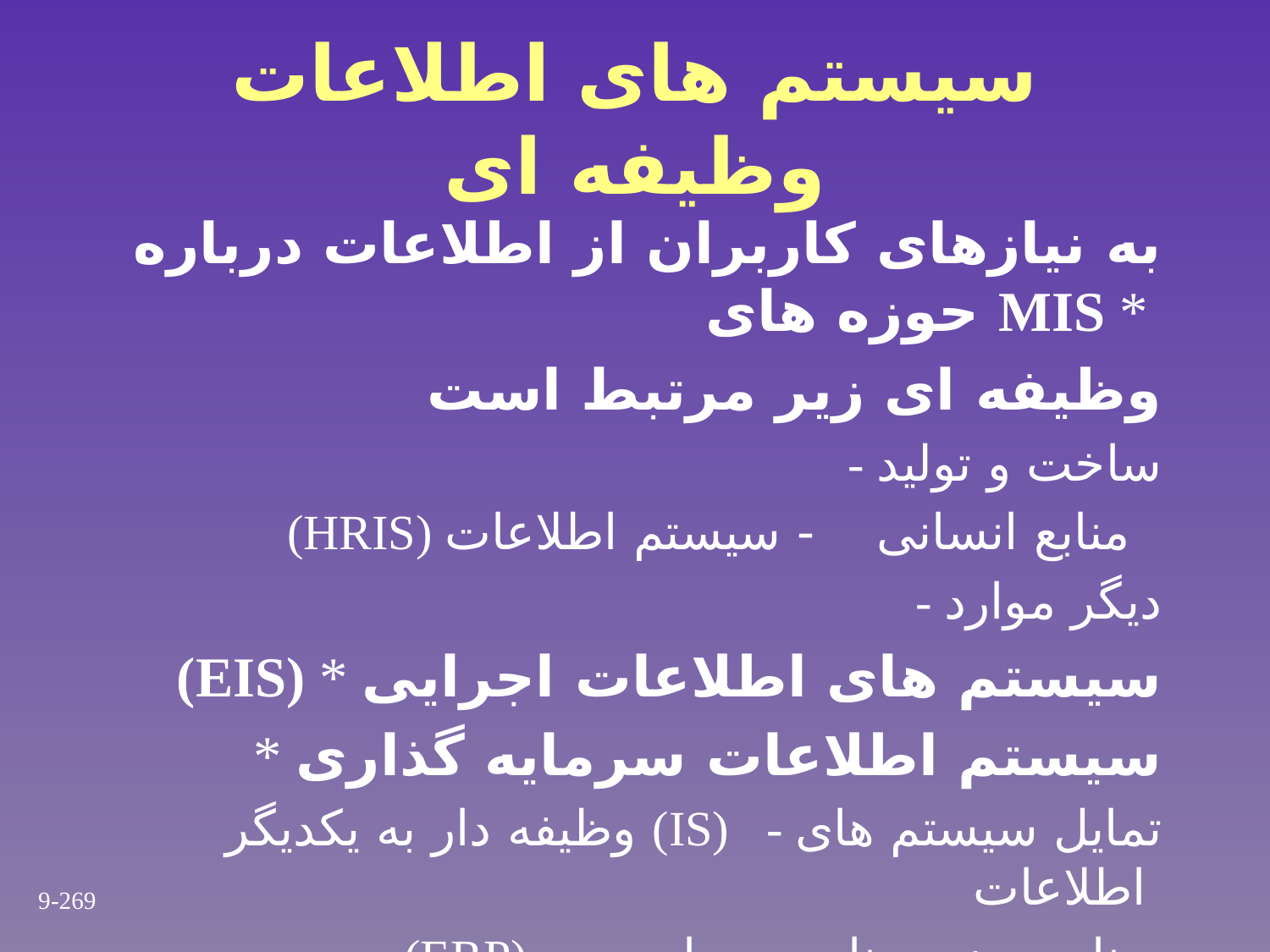

# سیستم های اطلاعات وظیفه ای
 به نیازهای کاربران از اطلاعات درباره حوزه های MIS *
وظیفه ای زیر مرتبط است
   - ساخت و تولید
 (HRIS) منابع انسانی    - سیستم اطلاعات
   - دیگر موارد
(EIS) * سیستم های اطلاعات اجرایی
* سیستم اطلاعات سرمایه گذاری
  وظیفه دار به یکدیگر (IS)   - تمایل سیستم های اطلاعات
(ERP)       - برنامه ریزی منابع سرمایه
9-269